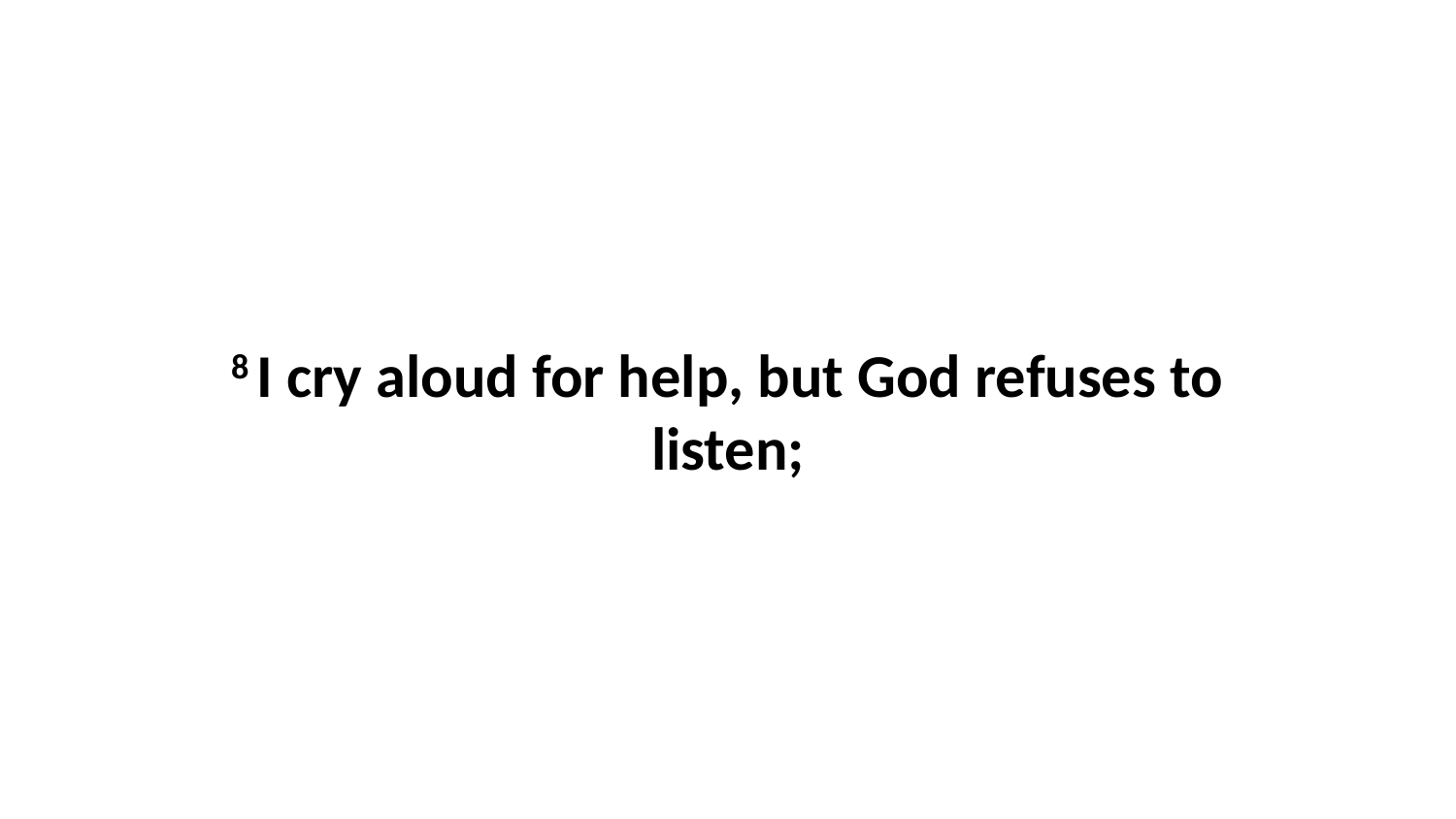

8 I cry aloud for help, but God refuses to listen;